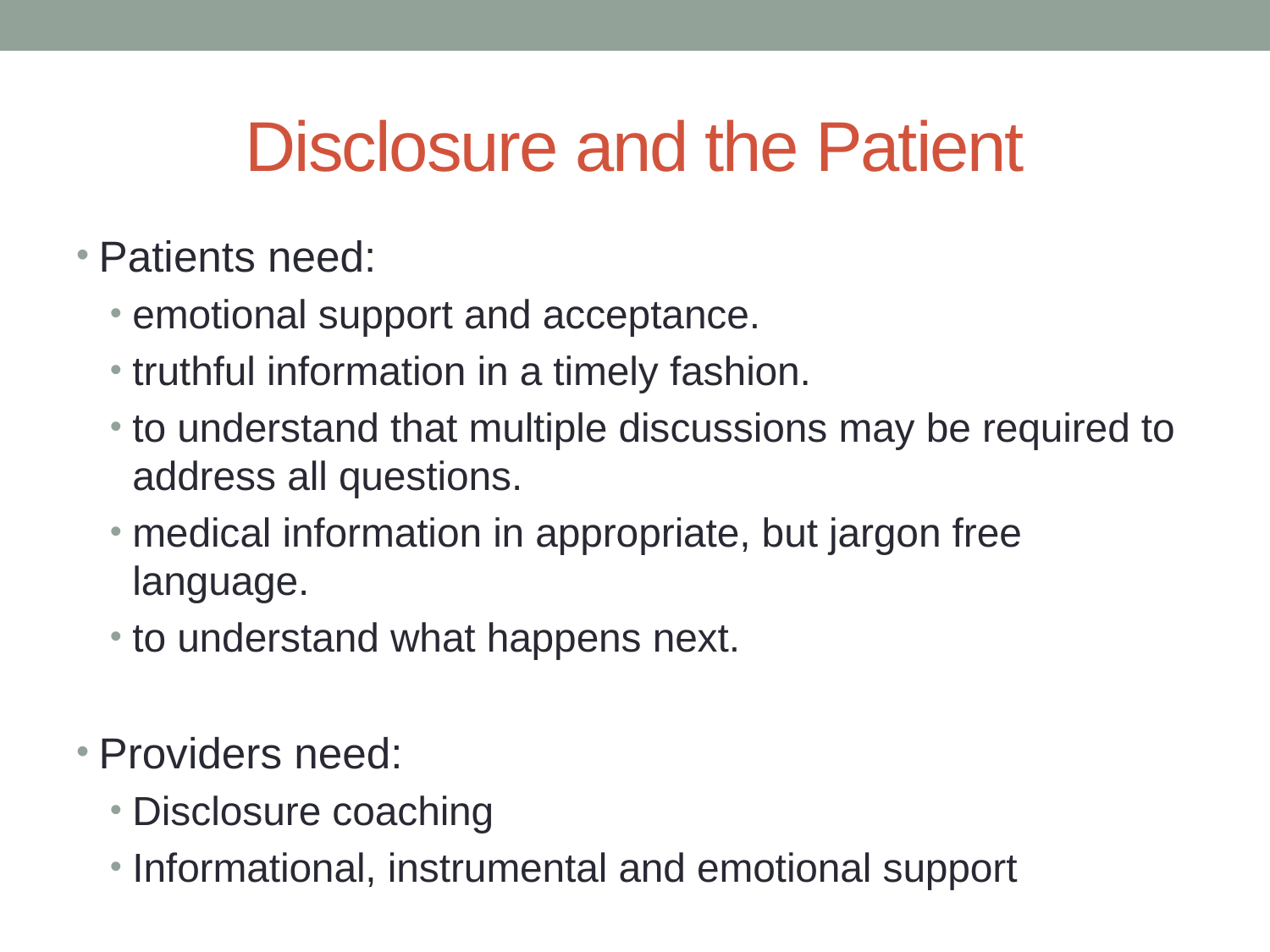

# Disclosure and the Patient
Patients need:
emotional support and acceptance.
truthful information in a timely fashion.
to understand that multiple discussions may be required to address all questions.
medical information in appropriate, but jargon free language.
to understand what happens next.

Providers need:
Disclosure coaching
Informational, instrumental and emotional support